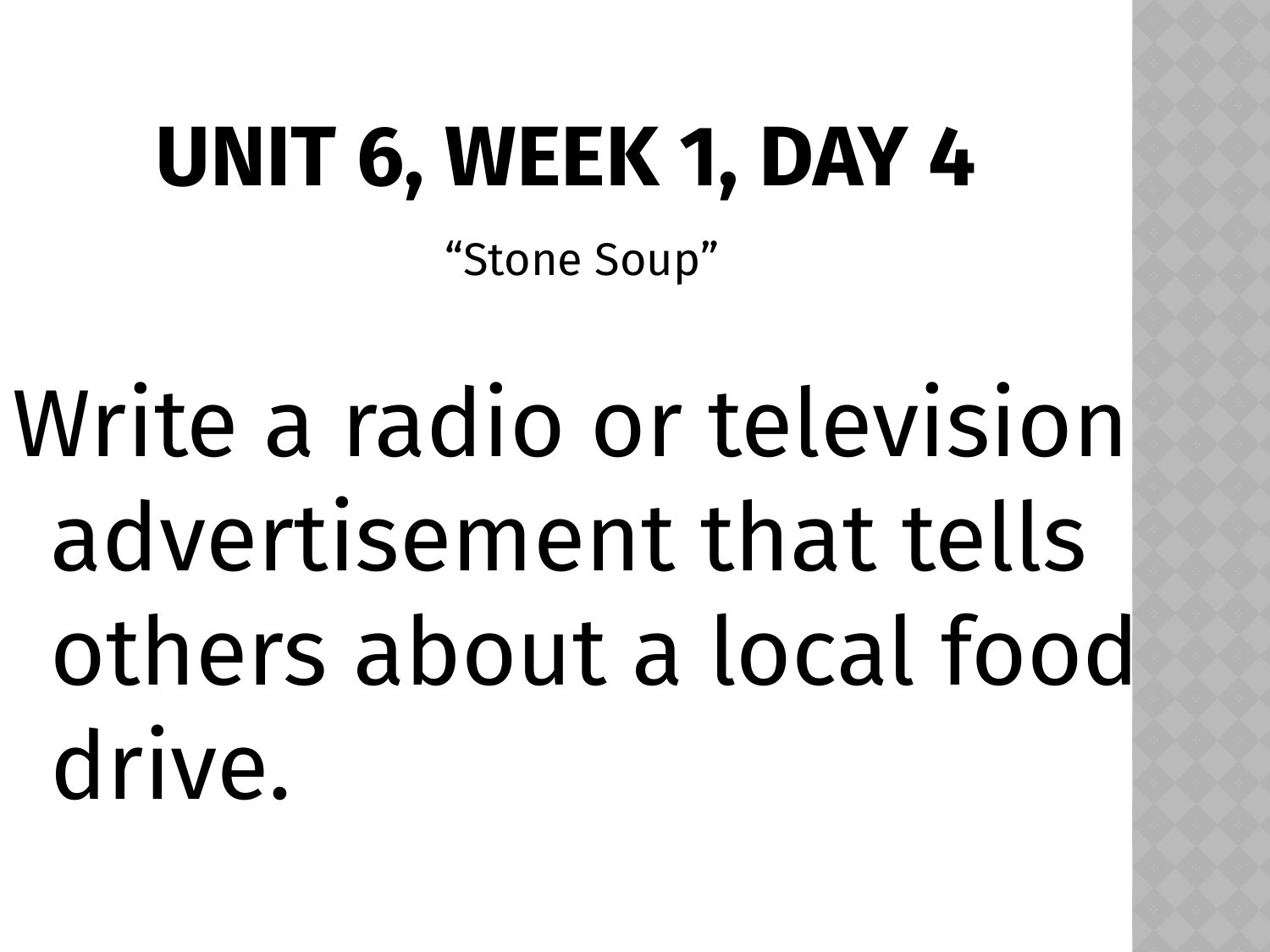

# Unit 6, Week 1, Day 4
“Stone Soup”

Write a radio or television advertisement that tells others about a local food drive.